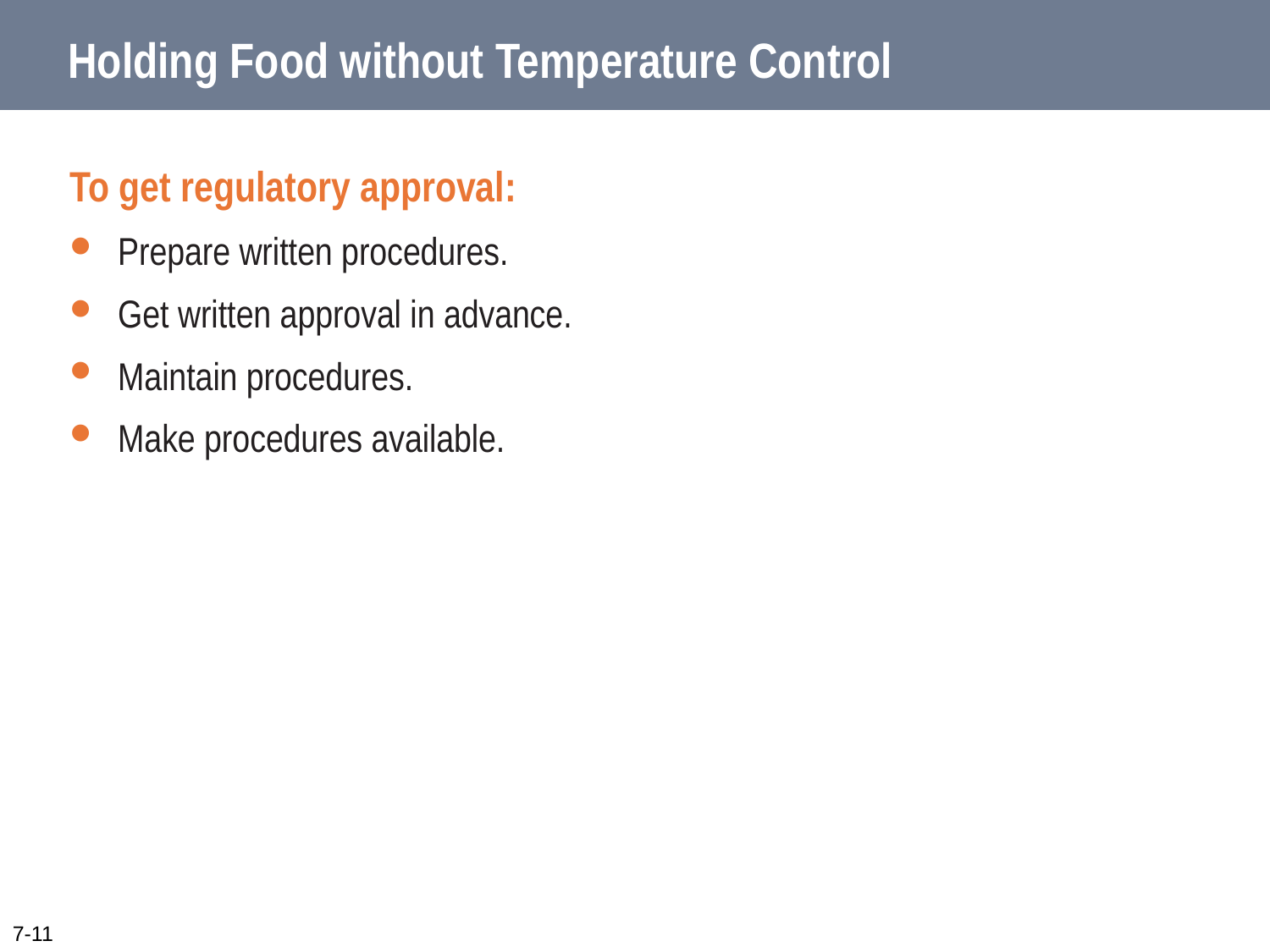

# Holding Food without Temperature Control
To get regulatory approval:
Prepare written procedures.
Get written approval in advance.
Maintain procedures.
Make procedures available.

7-11